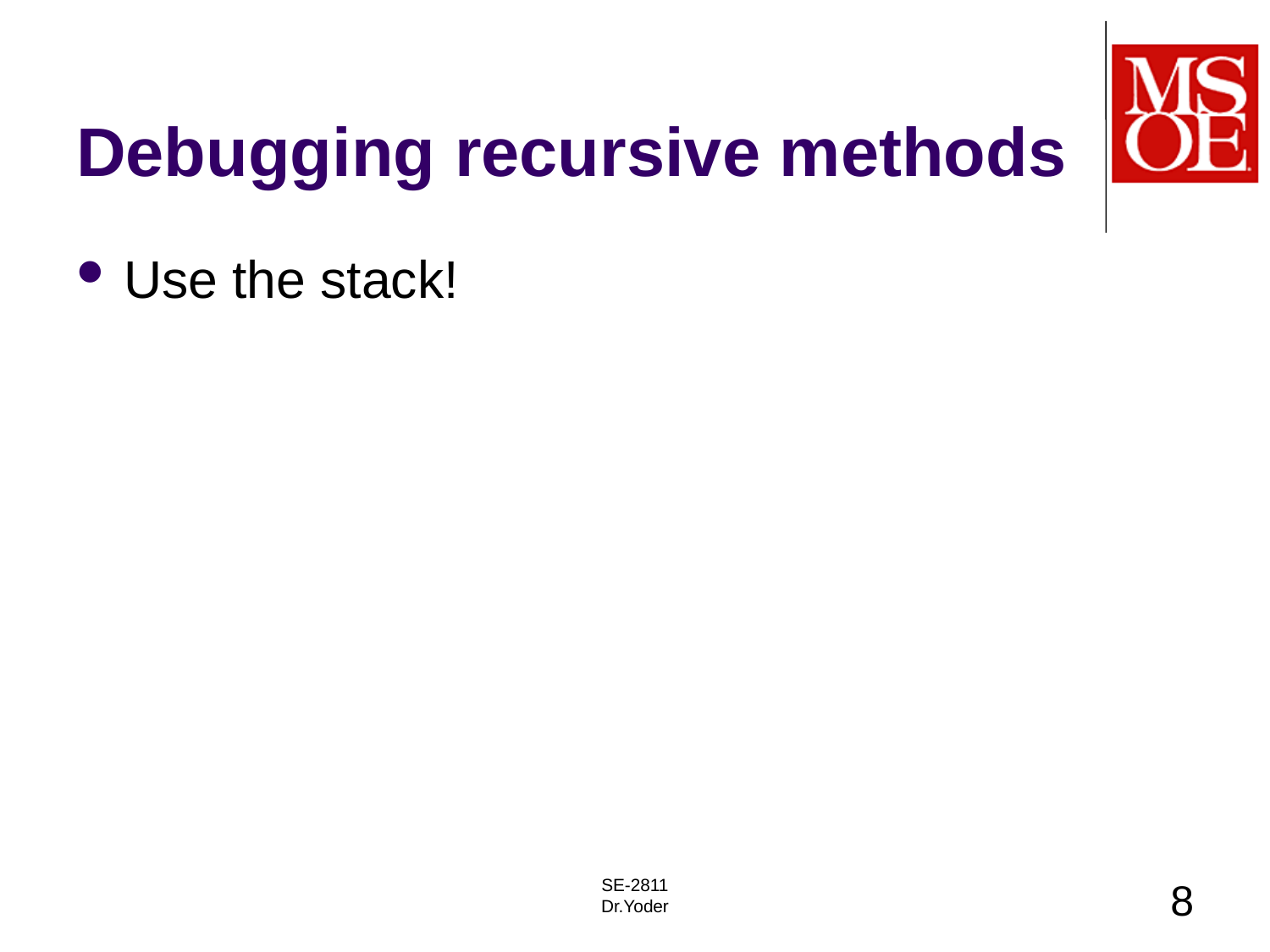

# Debugging recursive methods
Use the stack!
SE-2811
Dr.Yoder
8